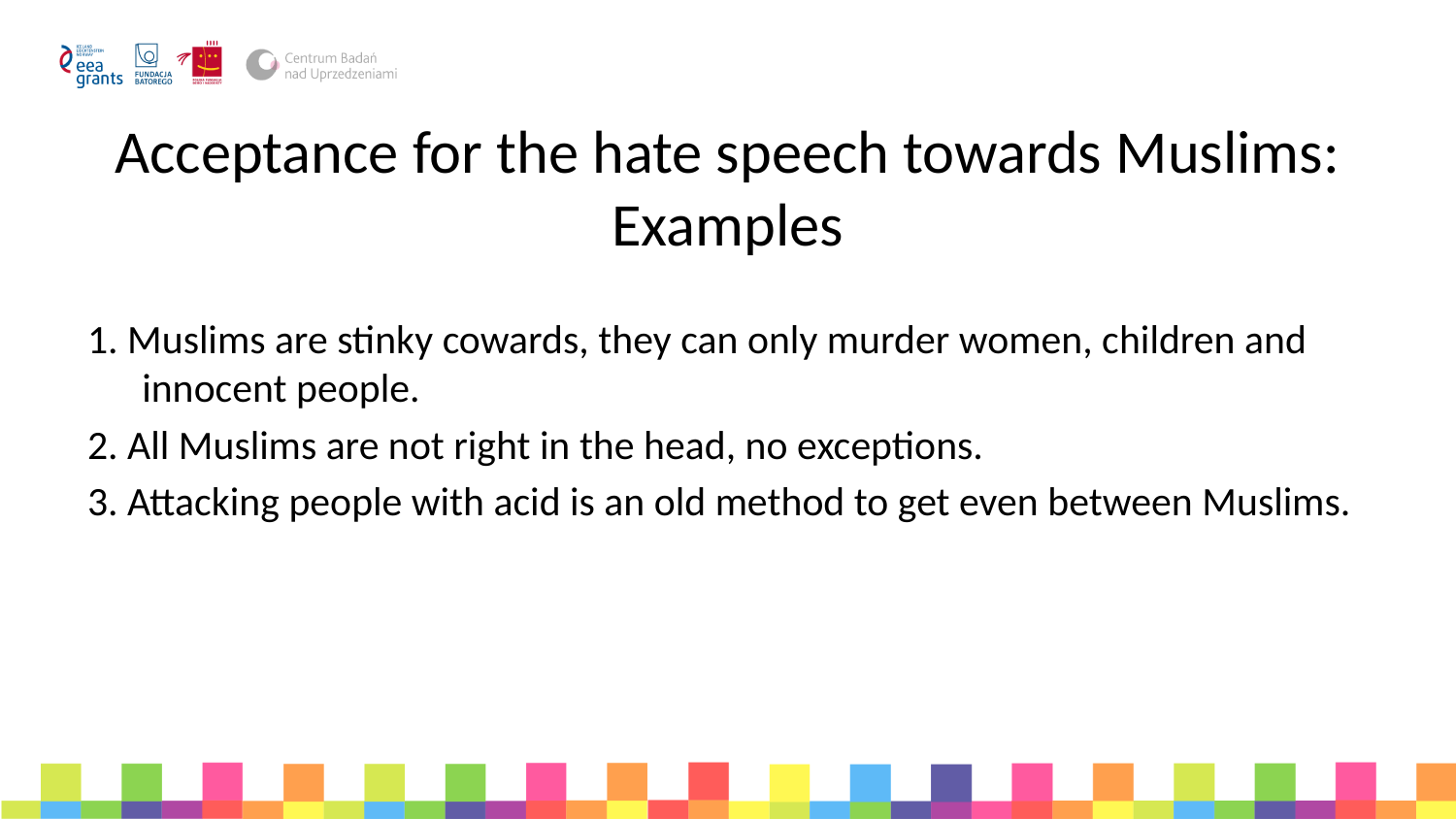

# Acceptance for the hate speech towards Muslims: Examples
1. Muslims are stinky cowards, they can only murder women, children and innocent people.
2. All Muslims are not right in the head, no exceptions.
3. Attacking people with acid is an old method to get even between Muslims.